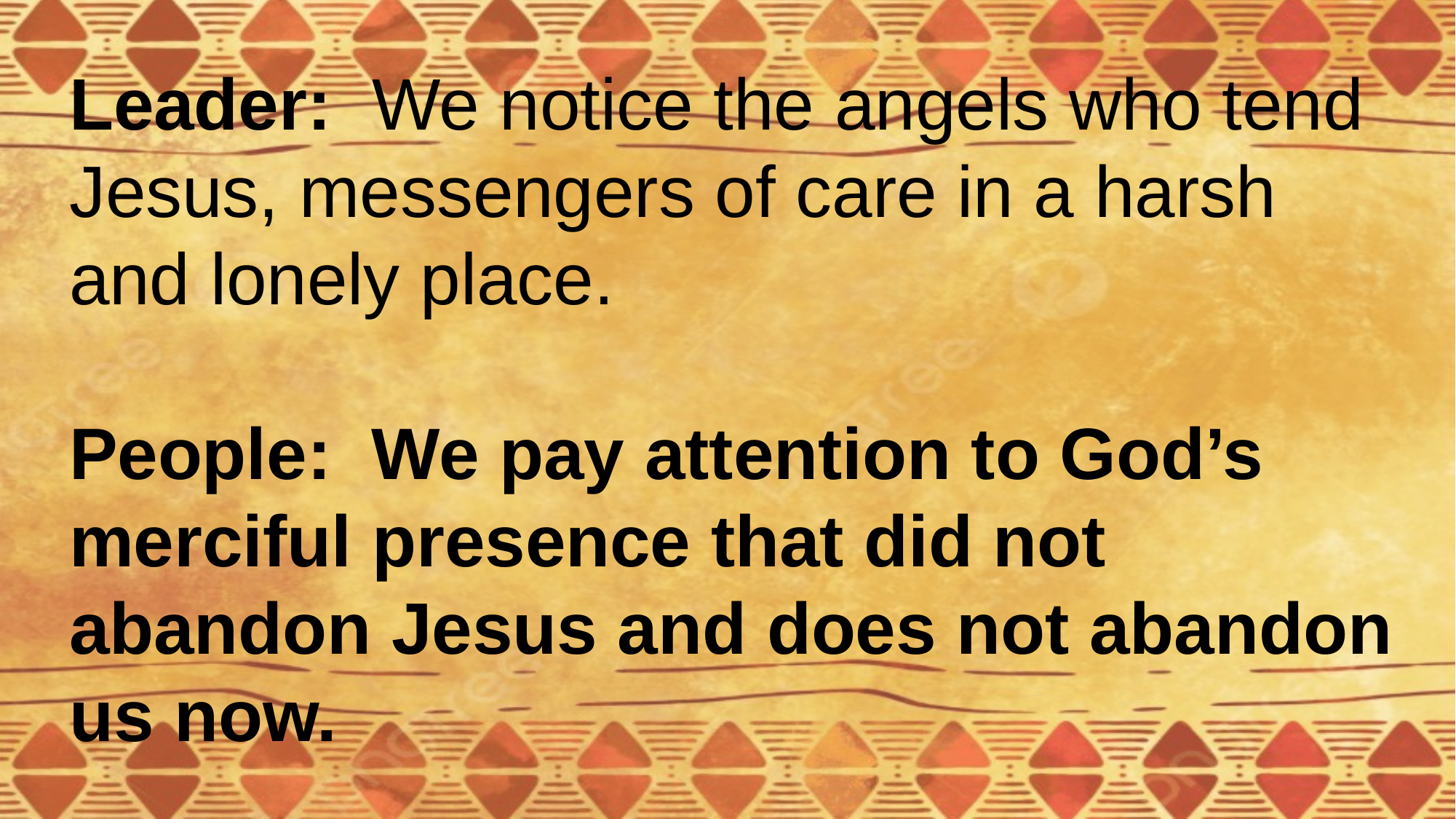

Leader:  We notice the angels who tend Jesus, messengers of care in a harsh and lonely place.

People:  We pay attention to God’s merciful presence that did not abandon Jesus and does not abandon us now.